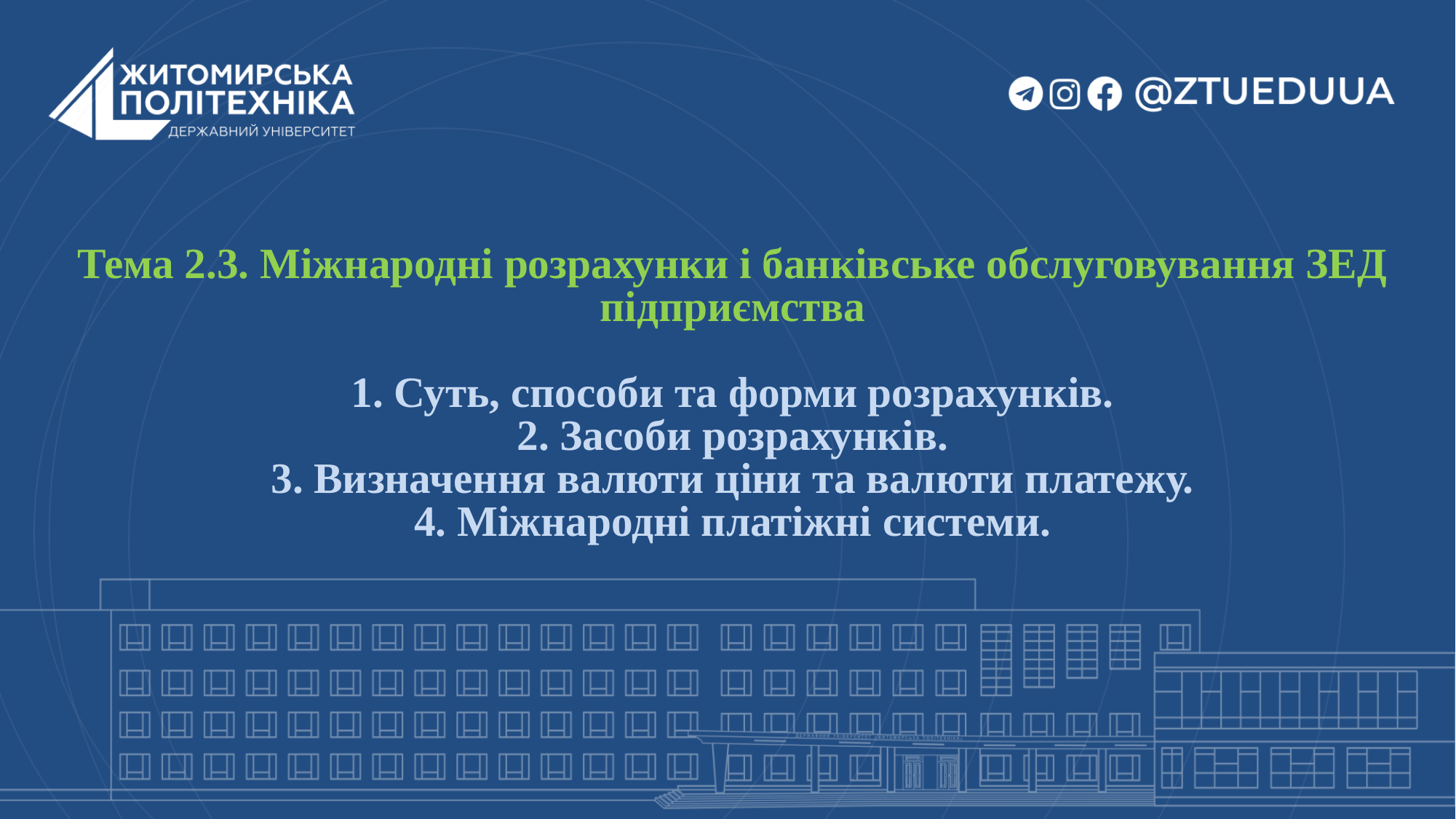

# Тема 2.3. Міжнародні розрахунки і банківське обслуговування ЗЕД підприємства 1. Суть, способи та форми розрахунків. 2. Засоби розрахунків. 3. Визначення валюти ціни та валюти платежу. 4. Міжнародні платіжні системи.